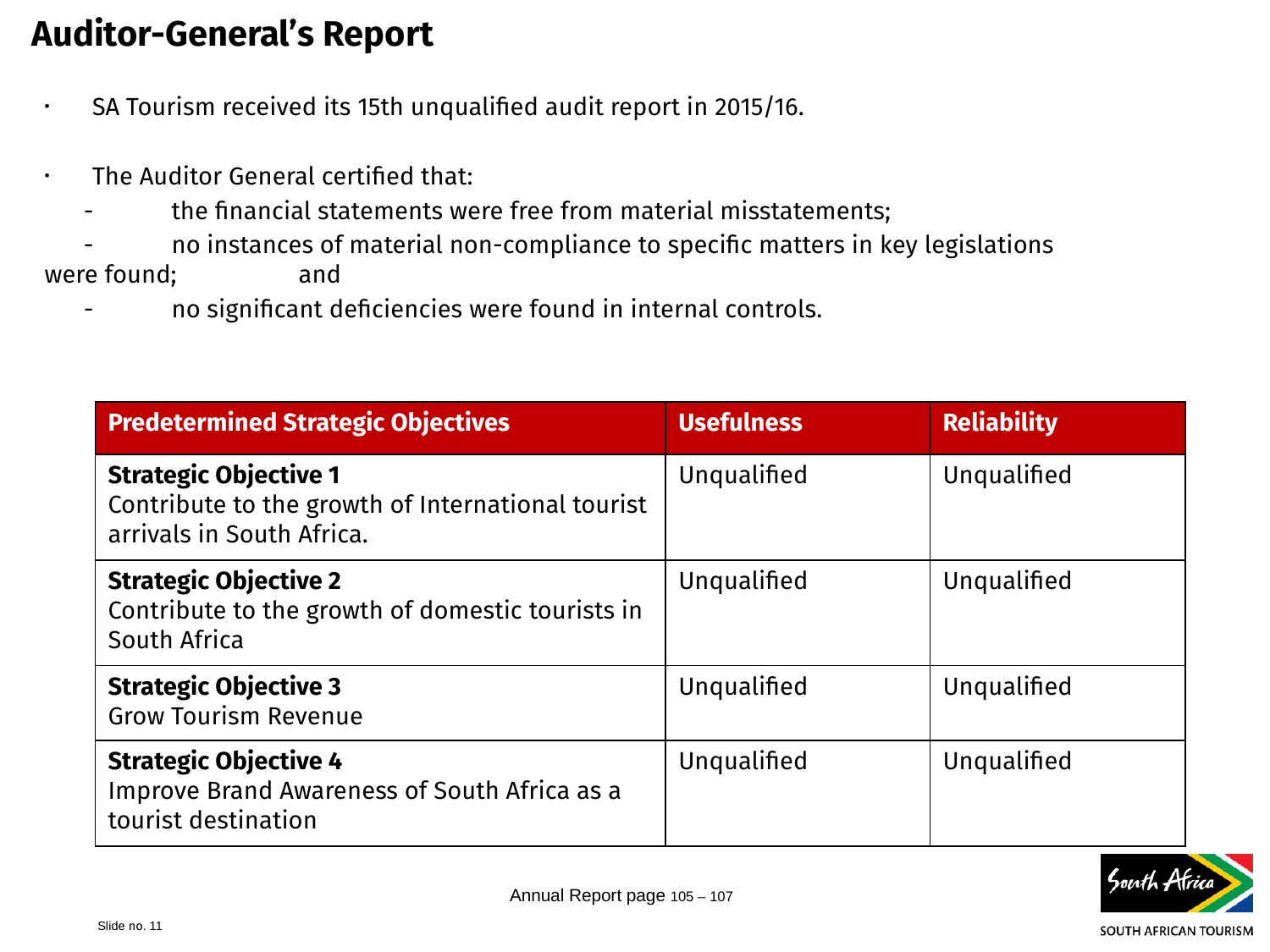

# Auditor-General’s Report
SA Tourism received its 15th unqualified audit report in 2015/16.

The Auditor General certified that:
      -	the financial statements were free from material misstatements;
      -	no instances of material non-compliance to specific matters in key legislations 	were found; 	and
      -	no significant deficiencies were found in internal controls.

| Predetermined Strategic Objectives | Usefulness | Reliability |
| --- | --- | --- |
| Strategic Objective 1 Contribute to the growth of International tourist arrivals in South Africa. | Unqualified | Unqualified |
| Strategic Objective 2 Contribute to the growth of domestic tourists in South Africa | Unqualified | Unqualified |
| Strategic Objective 3 Grow Tourism Revenue | Unqualified | Unqualified |
| Strategic Objective 4 Improve Brand Awareness of South Africa as a tourist destination | Unqualified | Unqualified |
Annual Report page 105 – 107
Slide no. 11